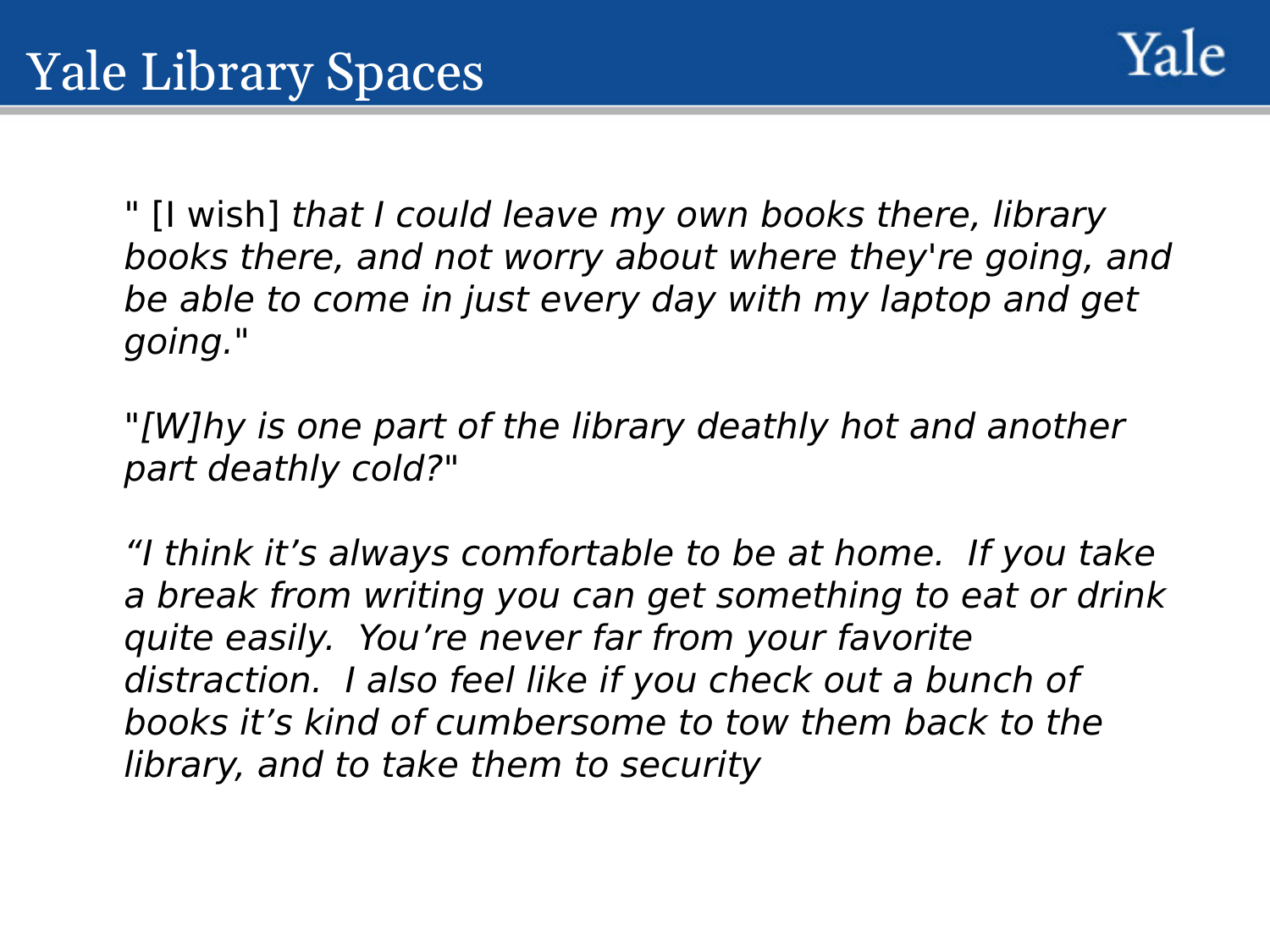

Yale Library Spaces

" [I wish] that I could leave my own books there, library books there, and not worry about where they're going, and be able to come in just every day with my laptop and get going."

"[W]hy is one part of the library deathly hot and another part deathly cold?"

“I think it’s always comfortable to be at home.  If you take a break from writing you can get something to eat or drink quite easily.  You’re never far from your favorite distraction.  I also feel like if you check out a bunch of books it’s kind of cumbersome to tow them back to the library, and to take them to security